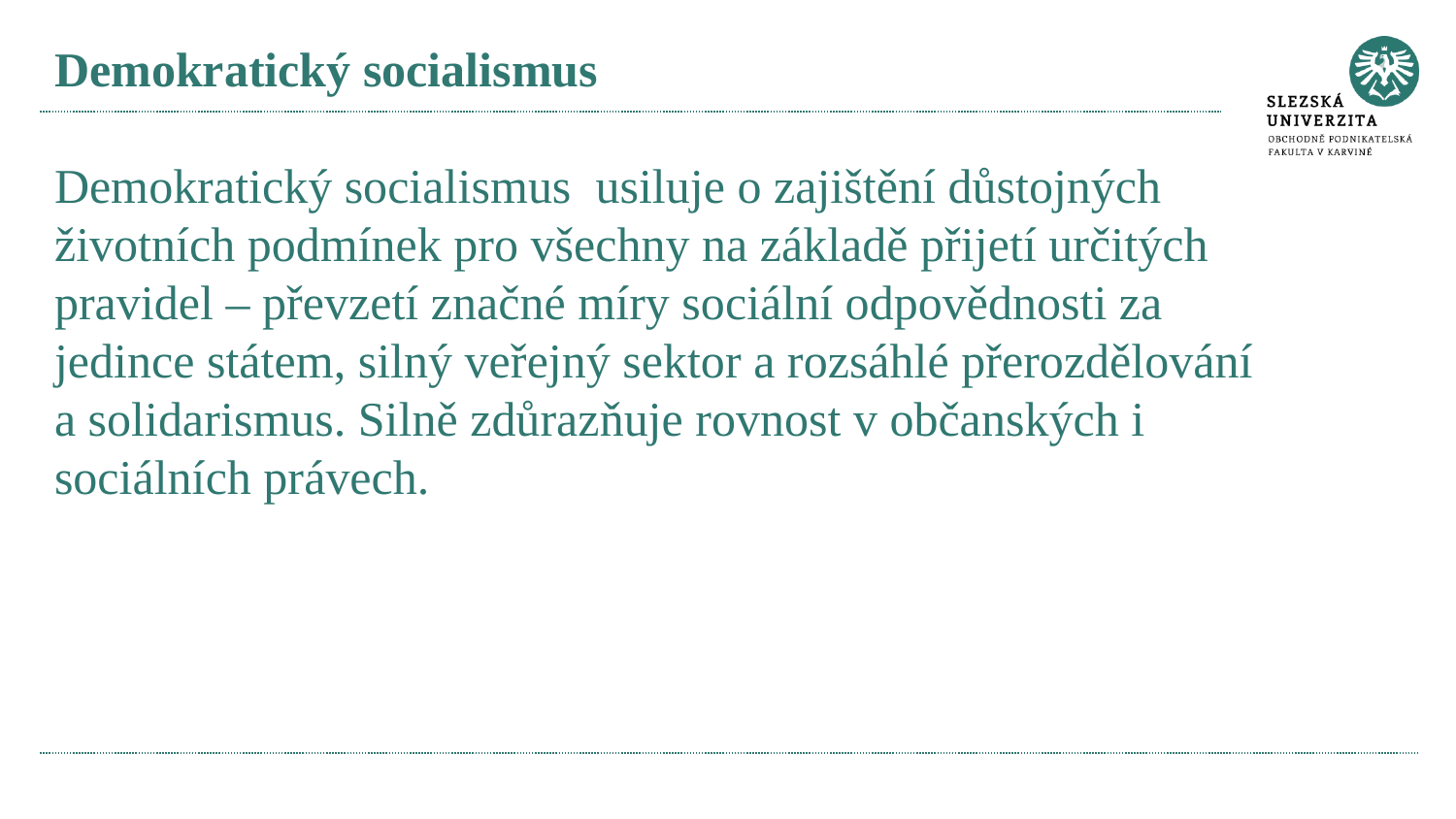

# Demokratický socialismus Demokratický socialismus  usiluje o zajištění důstojných životních podmínek pro všechny na základě přijetí určitých pravidel – převzetí značné míry sociální odpovědnosti za jedince státem, silný veřejný sektor a rozsáhlé přerozdělování a solidarismus. Silně zdůrazňuje rovnost v občanských i sociálních právech.